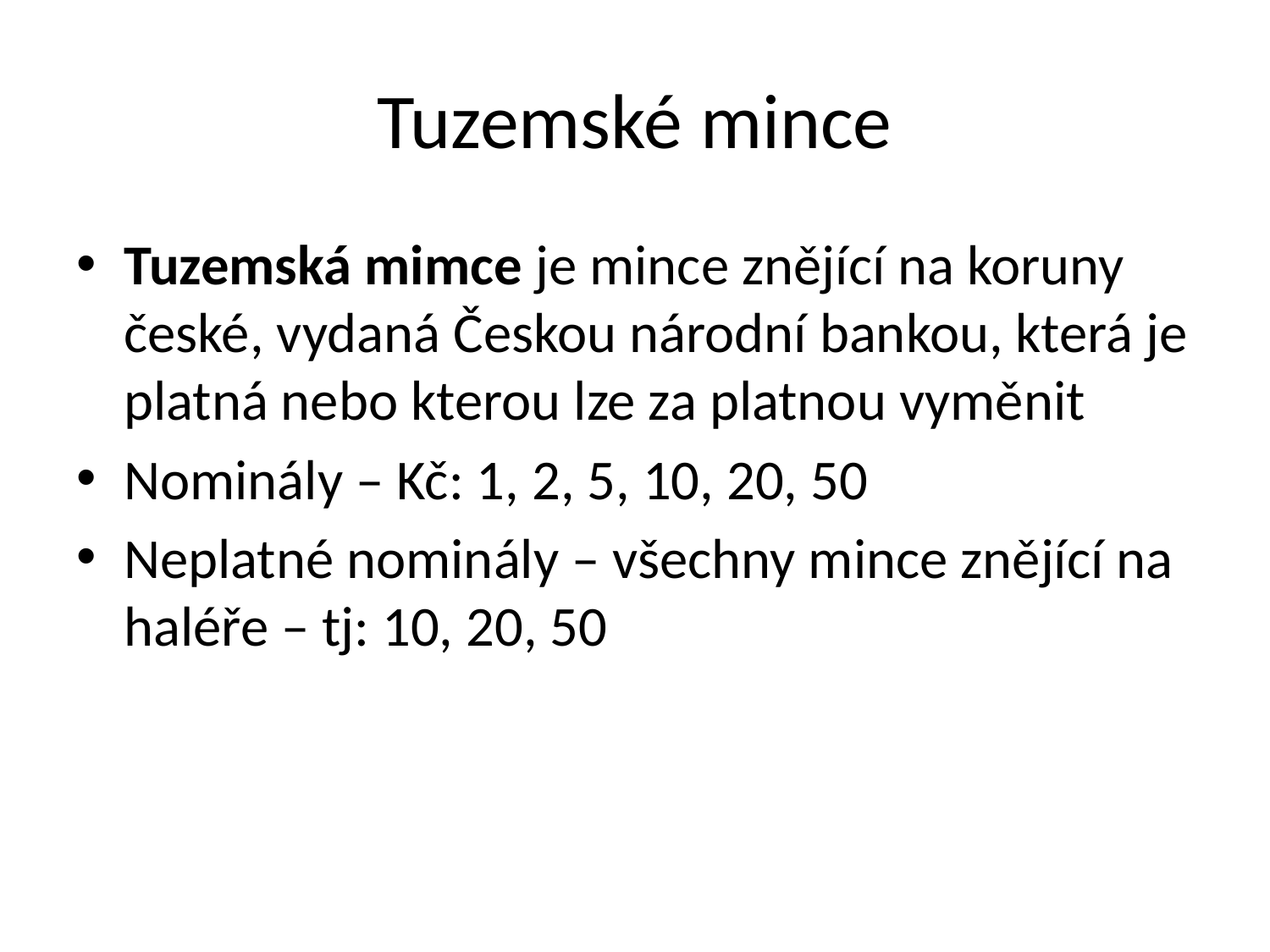

# Tuzemské mince
Tuzemská mimce je mince znějící na koruny české, vydaná Českou národní bankou, která je platná nebo kterou lze za platnou vyměnit
Nominály – Kč: 1, 2, 5, 10, 20, 50
Neplatné nominály – všechny mince znějící na haléře – tj: 10, 20, 50